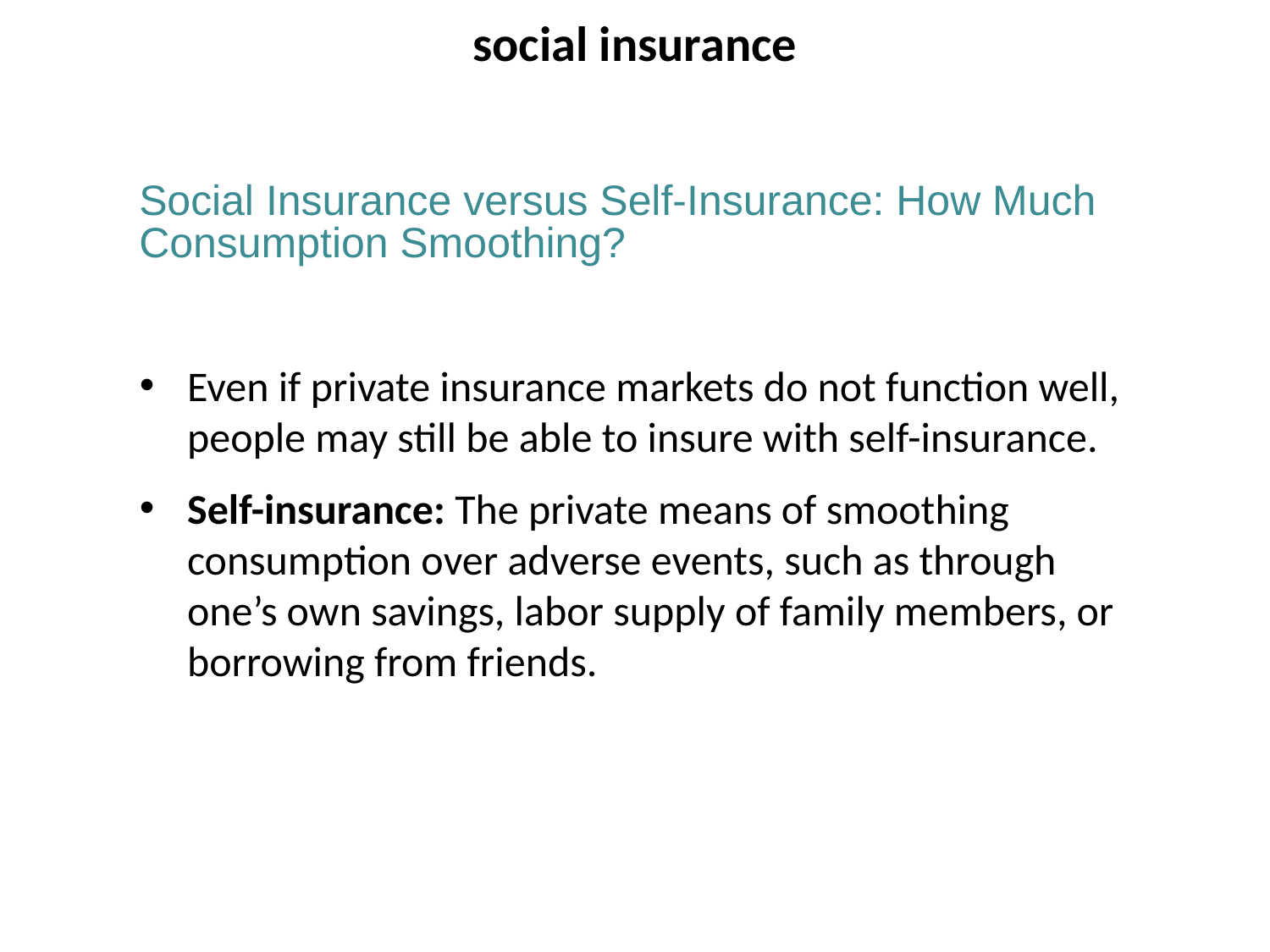

social insurance

Social Insurance versus Self-Insurance: How Much Consumption Smoothing?
Even if private insurance markets do not function well, people may still be able to insure with self-insurance.
Self-insurance: The private means of smoothing consumption over adverse events, such as through one’s own savings, labor supply of family members, or borrowing from friends.